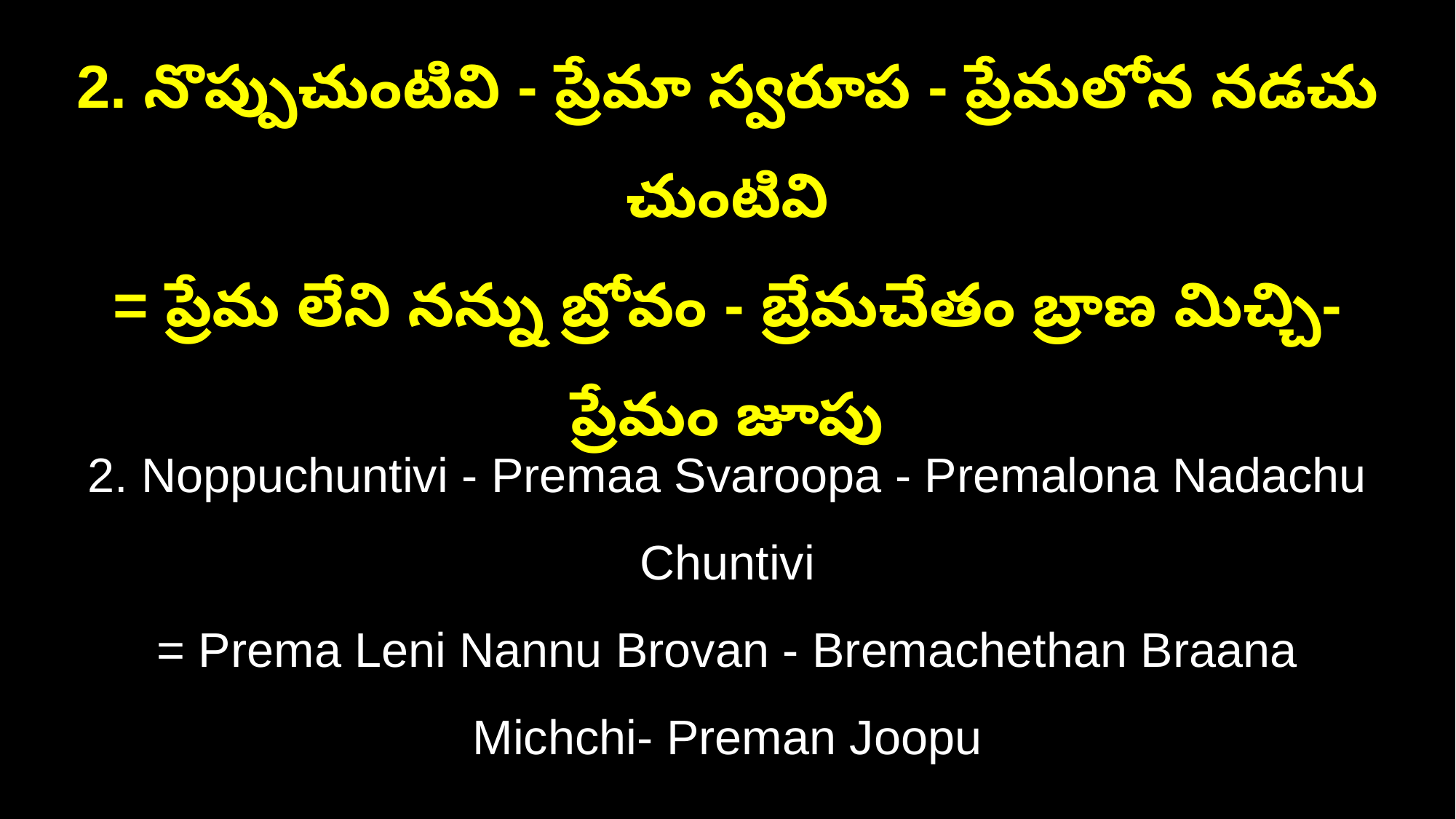

2. నొప్పుచుంటివి - ప్రేమా స్వరూప - ప్రేమలోన నడచు చుంటివి
= ప్రేమ లేని నన్ను బ్రోవం - బ్రేమచేతం బ్రాణ మిచ్చి- ప్రేమం జూపు
2. Noppuchuntivi - Premaa Svaroopa - Premalona Nadachu Chuntivi
= Prema Leni Nannu Brovan - Bremachethan Braana Michchi- Preman Joopu